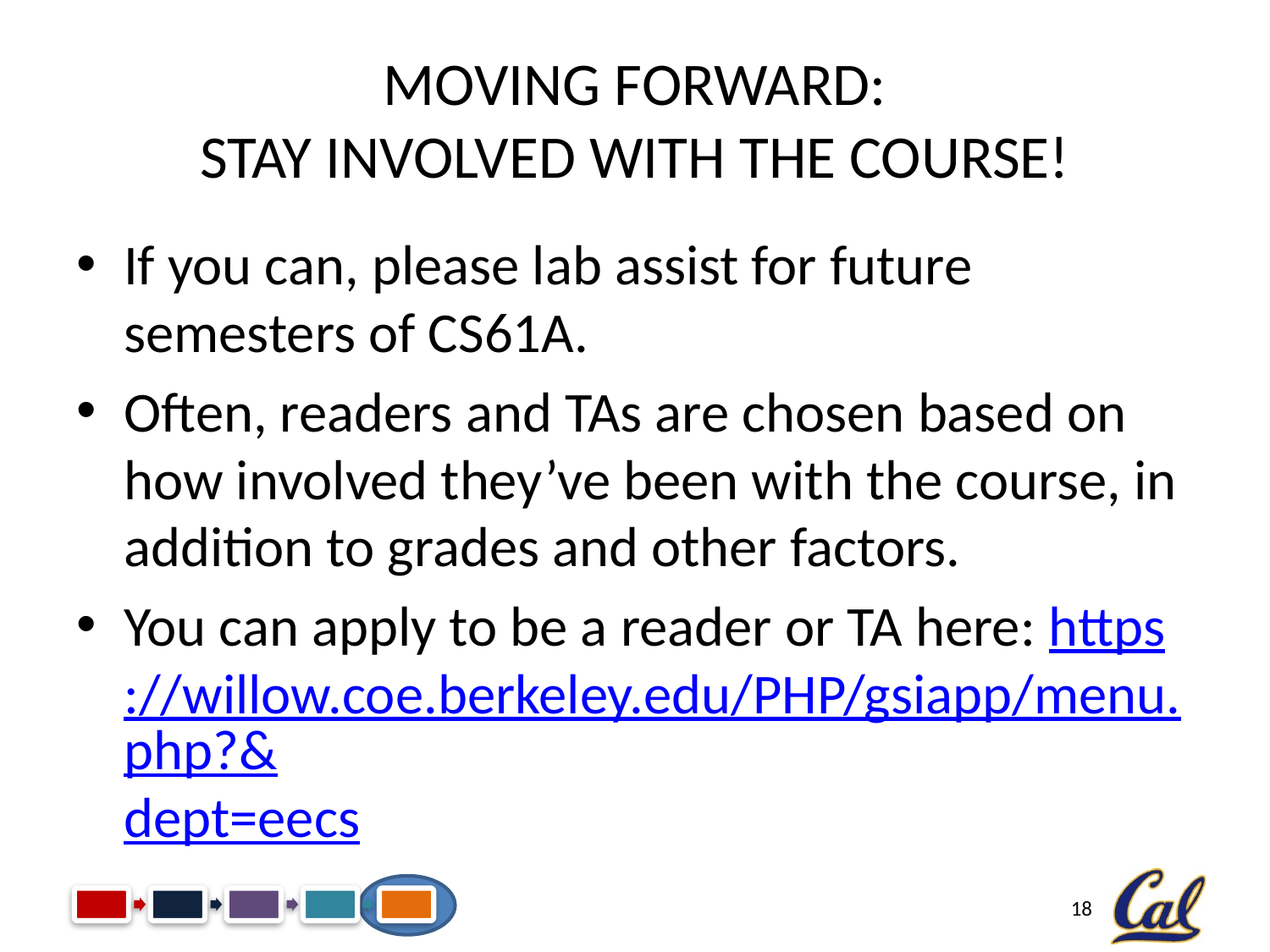

# Moving Forward: Stay Involved with the Course!
If you can, please lab assist for future semesters of CS61A.
Often, readers and TAs are chosen based on how involved they’ve been with the course, in addition to grades and other factors.
You can apply to be a reader or TA here: https://willow.coe.berkeley.edu/PHP/gsiapp/menu.php?&dept=eecs